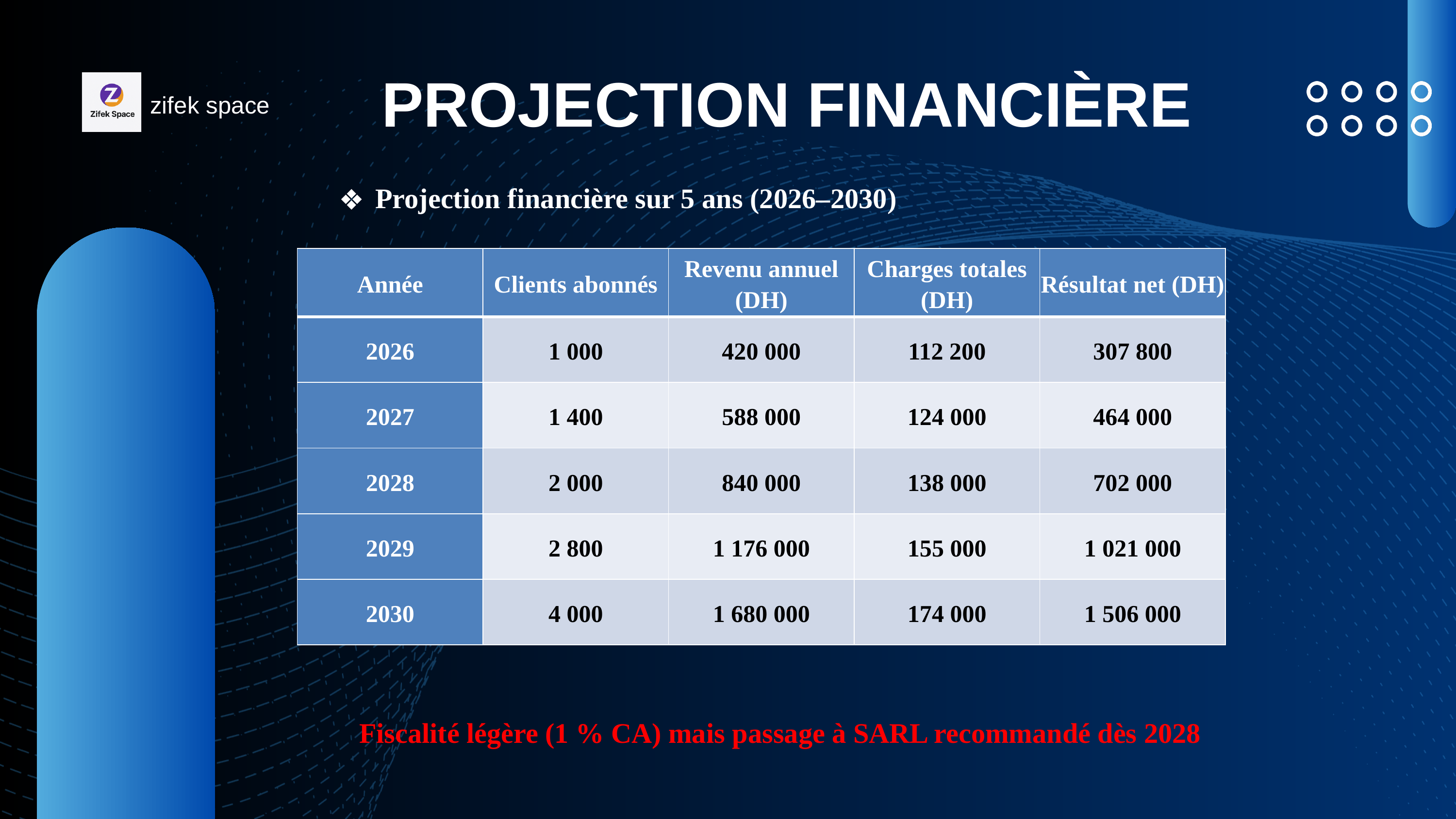

PROJECTION FINANCIÈRE

zifek space

Projection financière sur 5 ans (2026–2030)
| Année | Clients abonnés | Revenu annuel (DH) | Charges totales (DH) | Résultat net (DH) |
| --- | --- | --- | --- | --- |
| 2026 | 1 000 | 420 000 | 112 200 | 307 800 |
| 2027 | 1 400 | 588 000 | 124 000 | 464 000 |
| 2028 | 2 000 | 840 000 | 138 000 | 702 000 |
| 2029 | 2 800 | 1 176 000 | 155 000 | 1 021 000 |
| 2030 | 4 000 | 1 680 000 | 174 000 | 1 506 000 |

Fiscalité légère (1 % CA) mais passage à SARL recommandé dès 2028